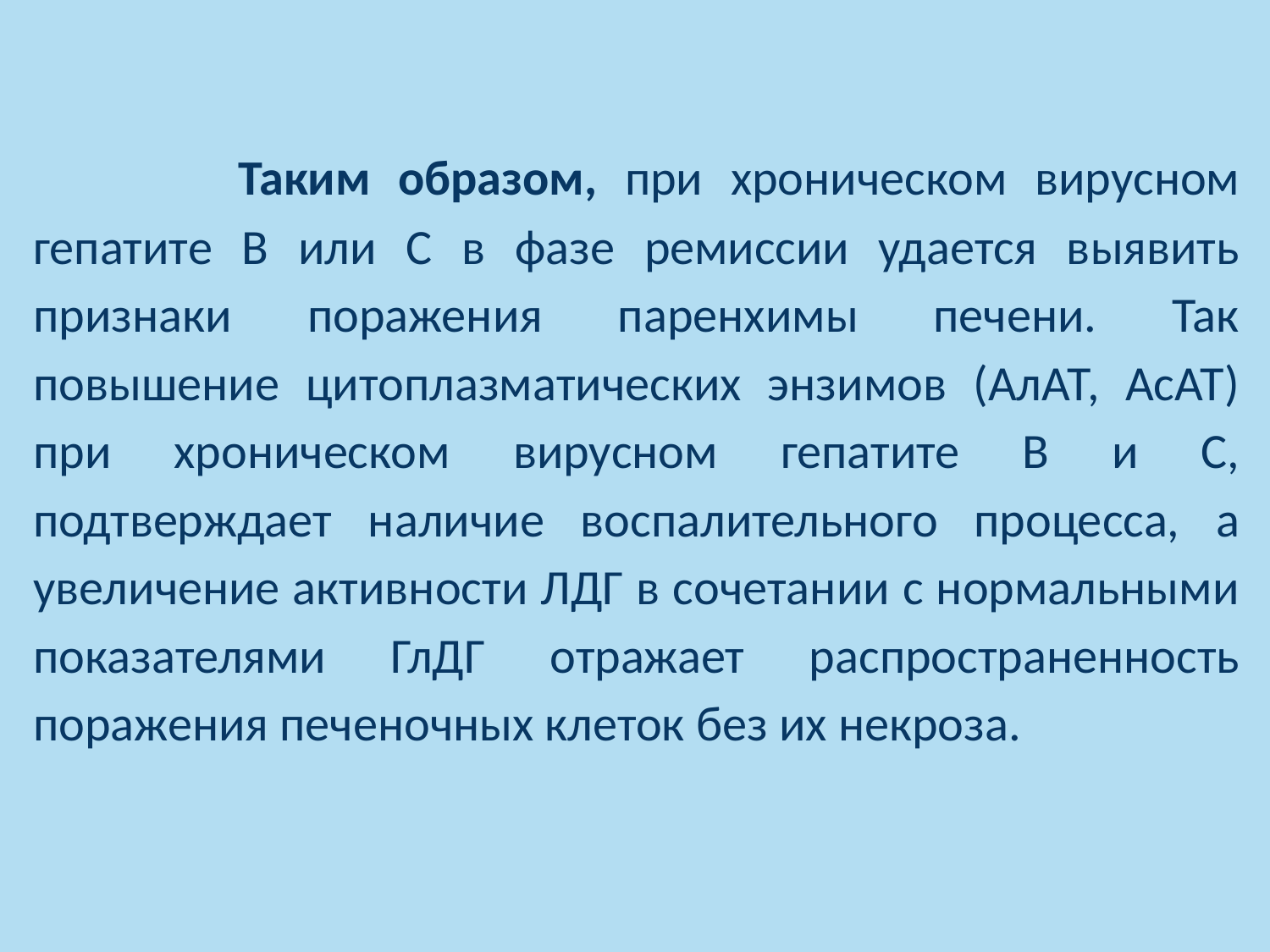

Таким образом, при хроническом вирусном гепатите В или С в фазе ремиссии удается выявить признаки поражения паренхимы печени. Так повышение цитоплазматических энзимов (АлАТ, АсАТ) при хроническом вирусном гепатите В и С, подтверждает наличие воспалительного процесса, а увеличение активности ЛДГ в сочетании с нормальными показателями ГлДГ отражает распространенность поражения печеночных клеток без их некроза.